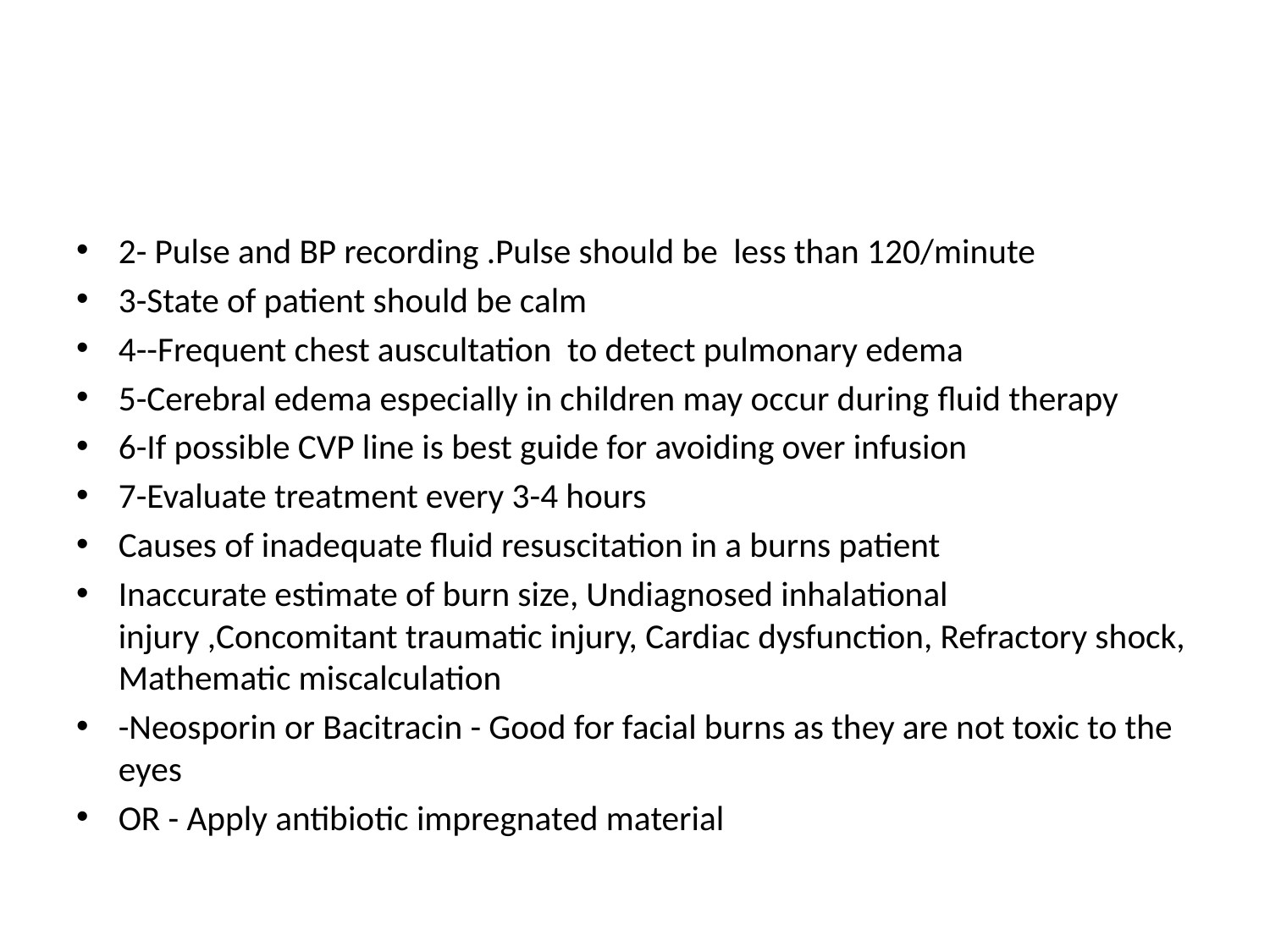

#
2- Pulse and BP recording .Pulse should be  less than 120/minute
3-State of patient should be calm
4--Frequent chest auscultation  to detect pulmonary edema
5-Cerebral edema especially in children may occur during fluid therapy
6-If possible CVP line is best guide for avoiding over infusion
7-Evaluate treatment every 3-4 hours
Causes of inadequate fluid resuscitation in a burns patient
Inaccurate estimate of burn size, Undiagnosed inhalational injury ,Concomitant traumatic injury, Cardiac dysfunction, Refractory shock, Mathematic miscalculation
-Neosporin or Bacitracin - Good for facial burns as they are not toxic to the eyes
OR - Apply antibiotic impregnated material